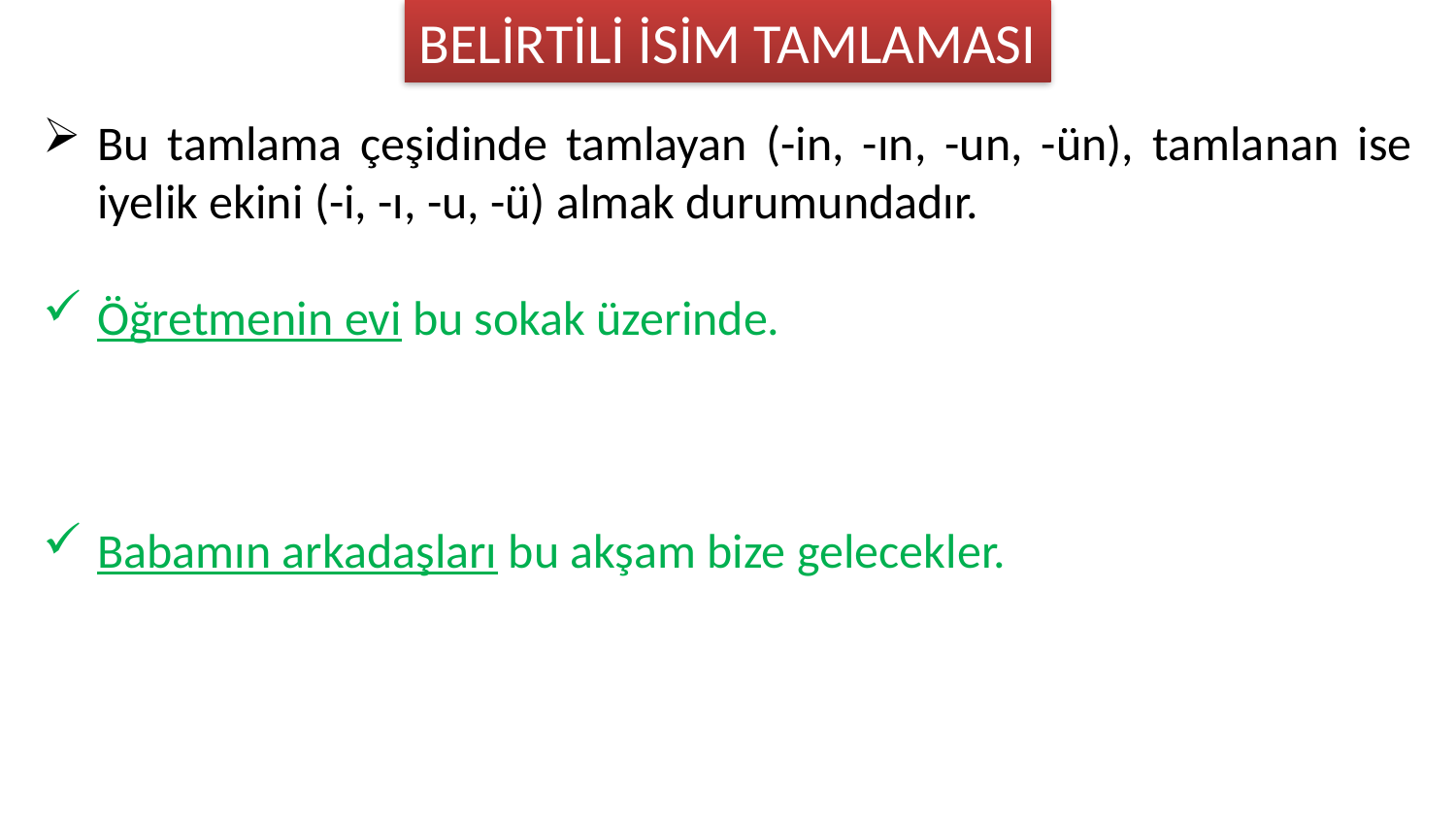

BELİRTİLİ İSİM TAMLAMASI
Bu tamlama çeşidinde tamlayan (-in, -ın, -un, -ün), tamlanan ise iyelik ekini (-i, -ı, -u, -ü) almak durumundadır.

Öğretmenin evi bu sokak üzerinde.

Babamın arkadaşları bu akşam bize gelecekler.